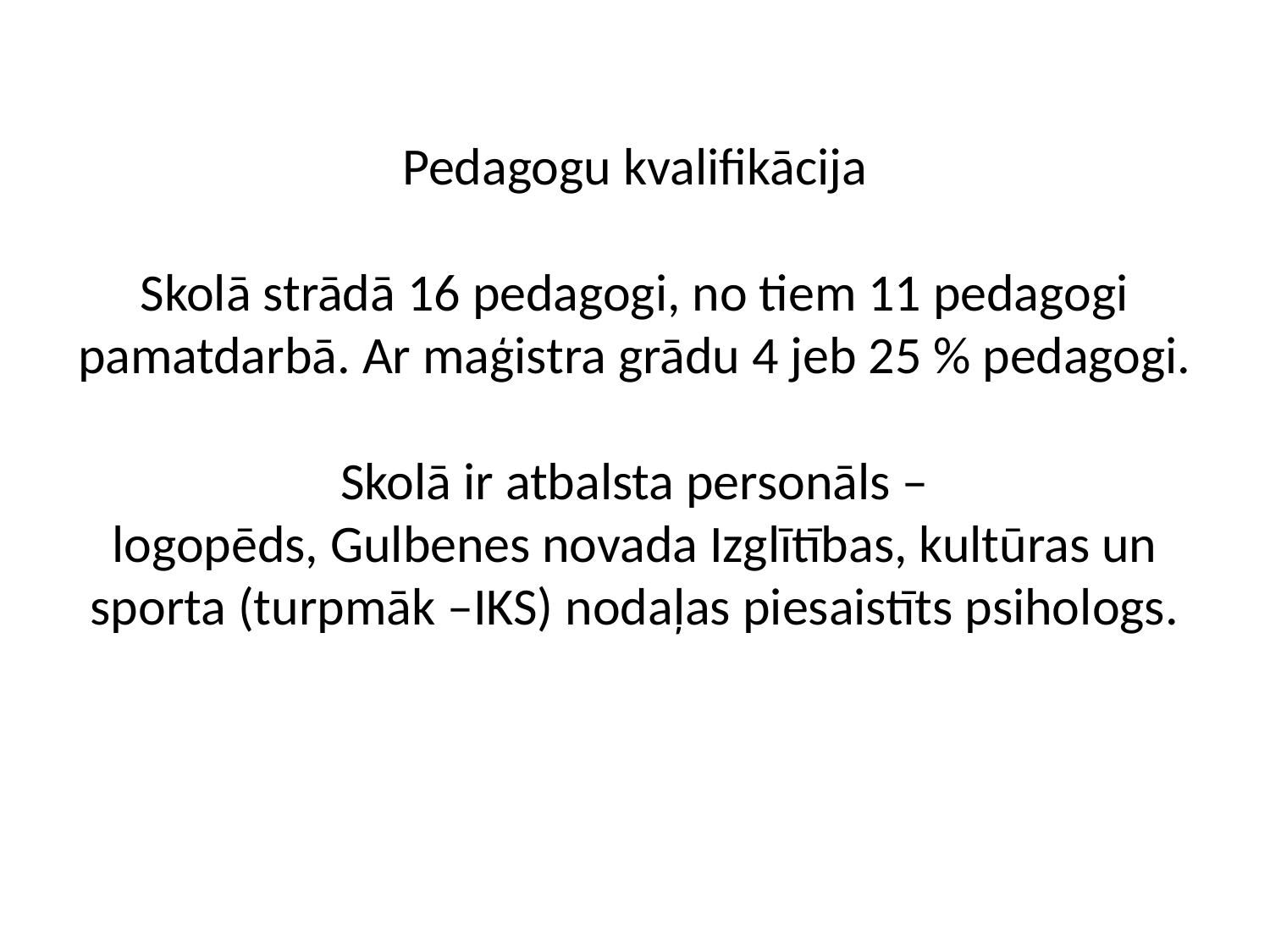

# Pedagogu kvalifikācija Skolā strādā 16 pedagogi, no tiem 11 pedagogi pamatdarbā. Ar maģistra grādu 4 jeb 25 % pedagogi. Skolā ir atbalsta personāls – logopēds, Gulbenes novada Izglītības, kultūras un sporta (turpmāk –IKS) nodaļas piesaistīts psihologs.